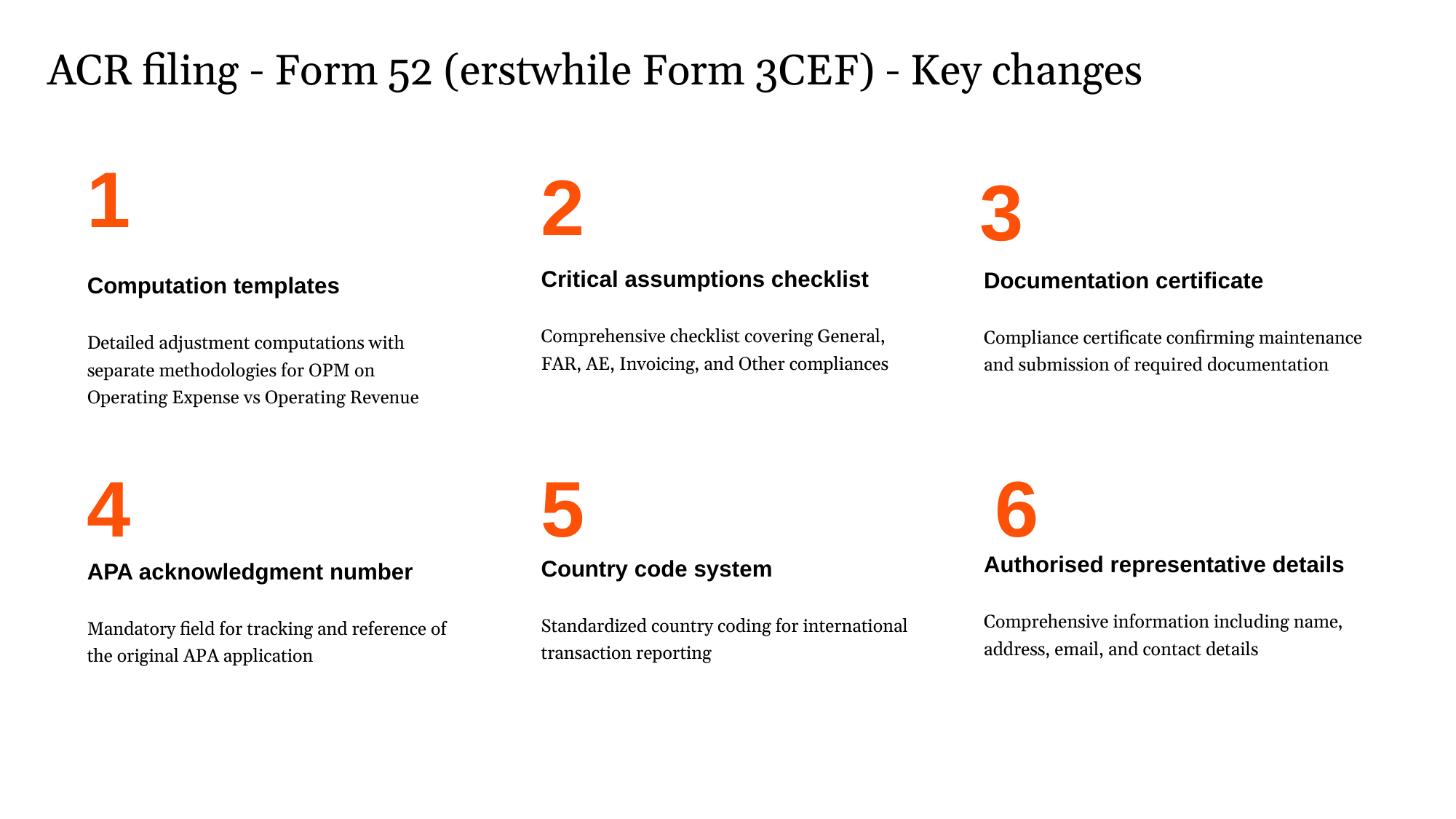

# ACR filing - Form 52 (erstwhile Form 3CEF) - Key changes
1
2
3
Critical assumptions checklist
Comprehensive checklist covering General, FAR, AE, Invoicing, and Other compliances
Computation templates
Detailed adjustment computations with separate methodologies for OPM on Operating Expense vs Operating Revenue
Documentation certificate
Compliance certificate confirming maintenance and submission of required documentation
4
5
6
Country code system
Standardized country coding for international transaction reporting
Authorised representative details
Comprehensive information including name, address, email, and contact details
APA acknowledgment number
Mandatory field for tracking and reference of the original APA application